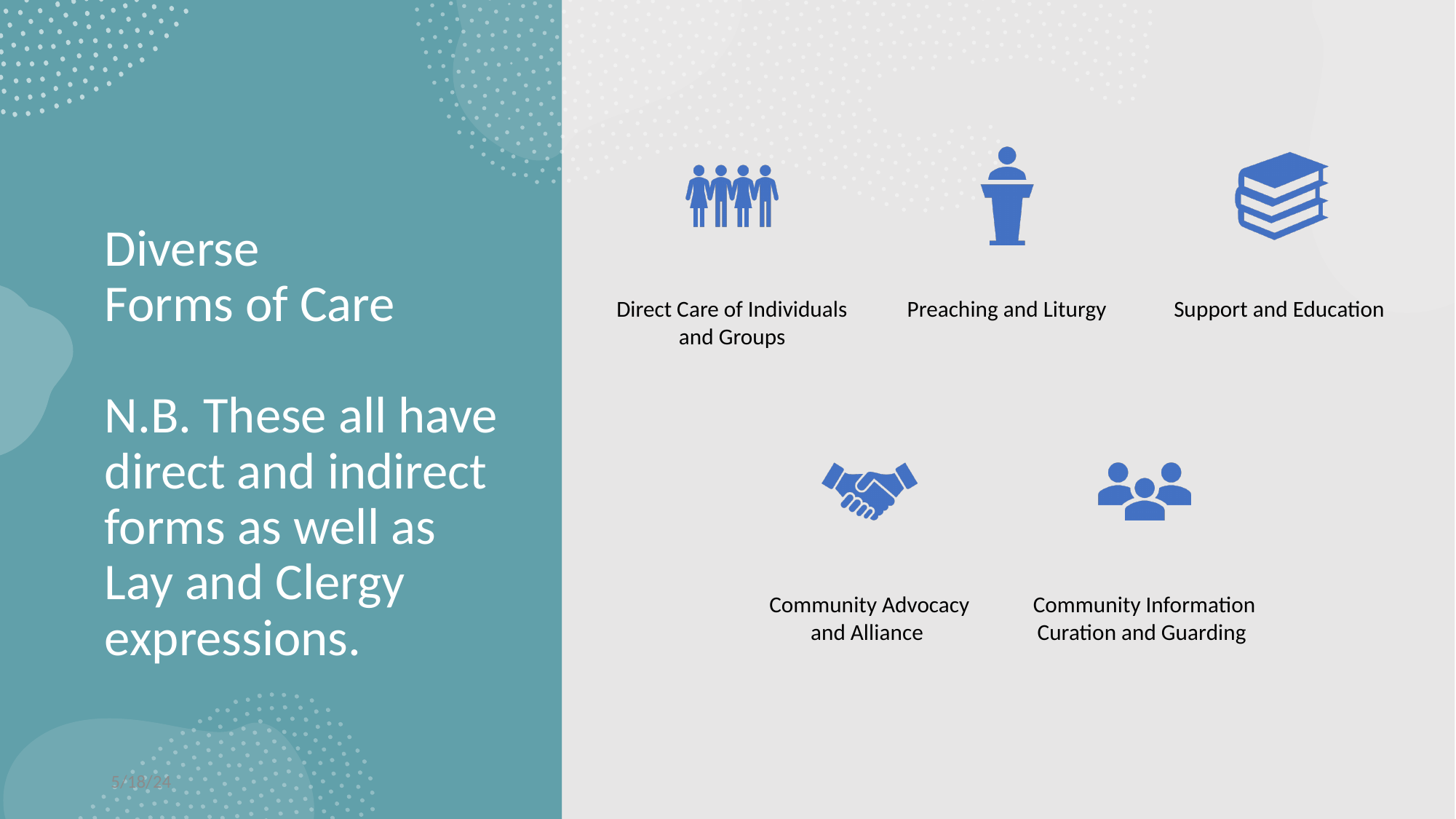

Direct Care of Individuals and Groups
Preaching and Liturgy
Support and Education
Community Advocacy and Alliance
Community Information Curation and Guarding
# Diverse Forms of Care N.B. These all have direct and indirect forms as well as Lay and Clergy expressions.
5/18/24
11